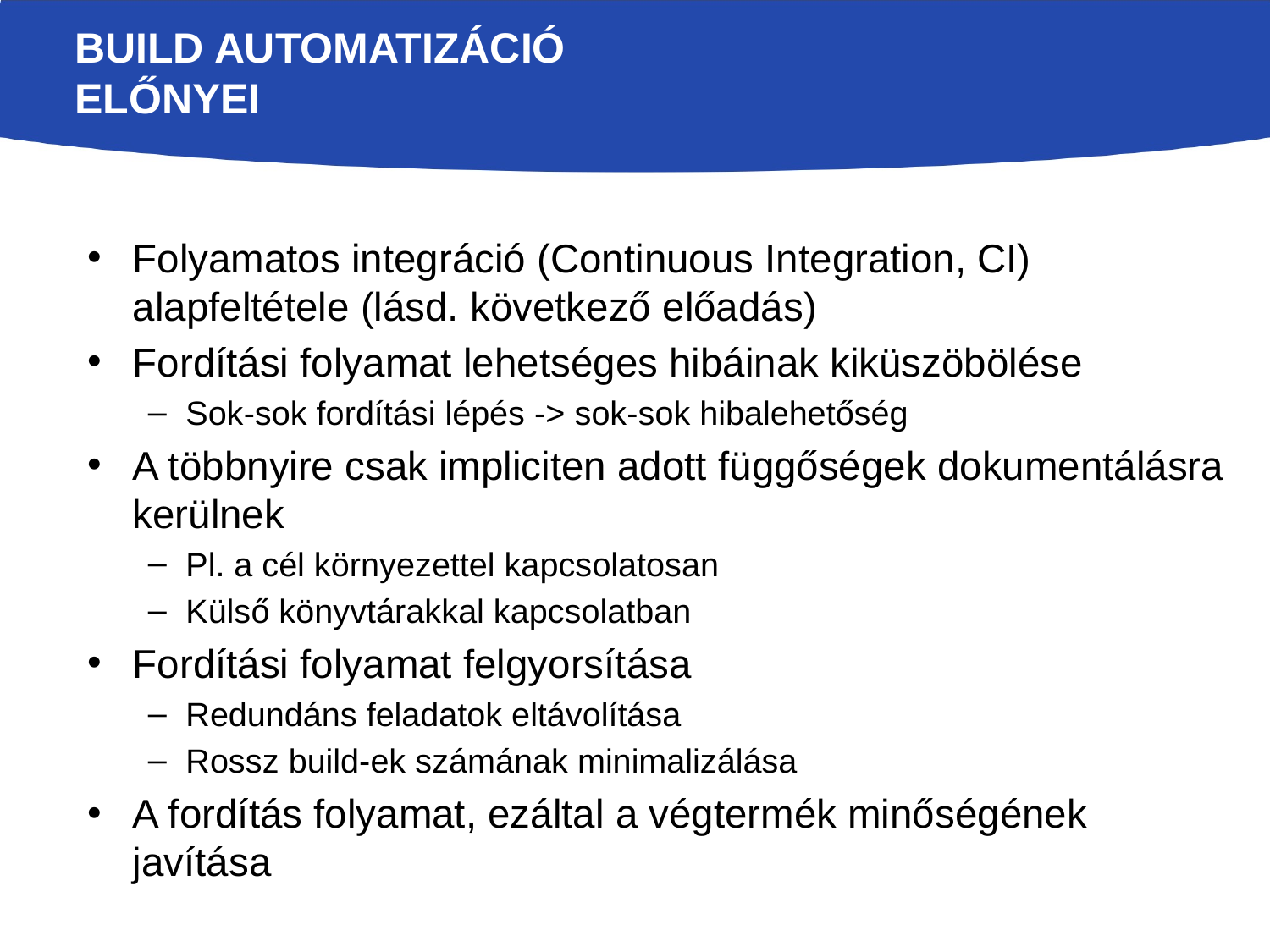

# Build automatizáció előnyei
Folyamatos integráció (Continuous Integration, CI) alapfeltétele (lásd. következő előadás)
Fordítási folyamat lehetséges hibáinak kiküszöbölése
Sok-sok fordítási lépés -> sok-sok hibalehetőség
A többnyire csak impliciten adott függőségek dokumentálásra kerülnek
Pl. a cél környezettel kapcsolatosan
Külső könyvtárakkal kapcsolatban
Fordítási folyamat felgyorsítása
Redundáns feladatok eltávolítása
Rossz build-ek számának minimalizálása
A fordítás folyamat, ezáltal a végtermék minőségének javítása